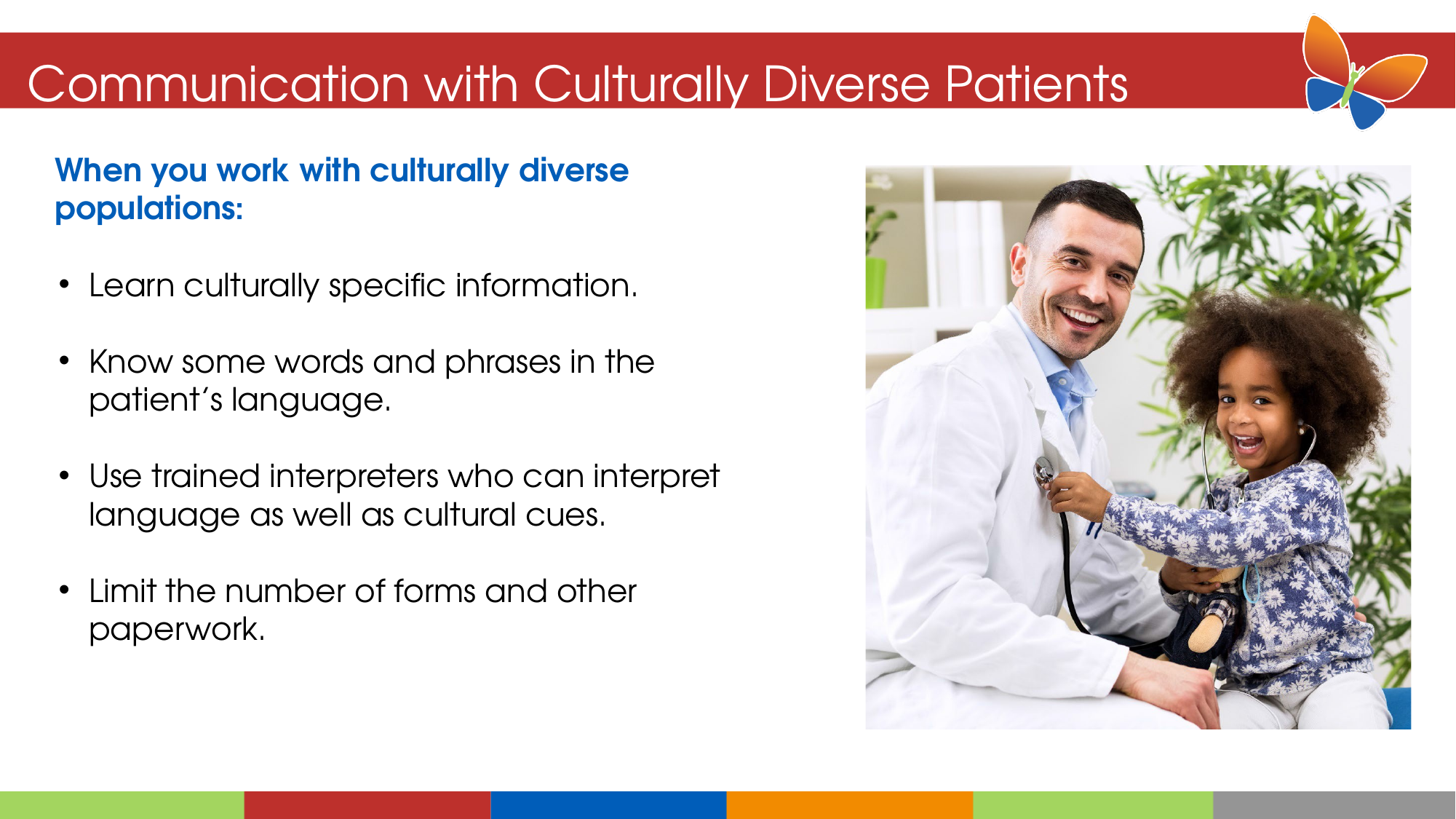

# Communication with Culturally Diverse Patients
When you work with culturally diverse populations:

Learn culturally specific information.

Know some words and phrases in the patient’s language.

Use trained interpreters who can interpret language as well as cultural cues.

Limit the number of forms and other paperwork.